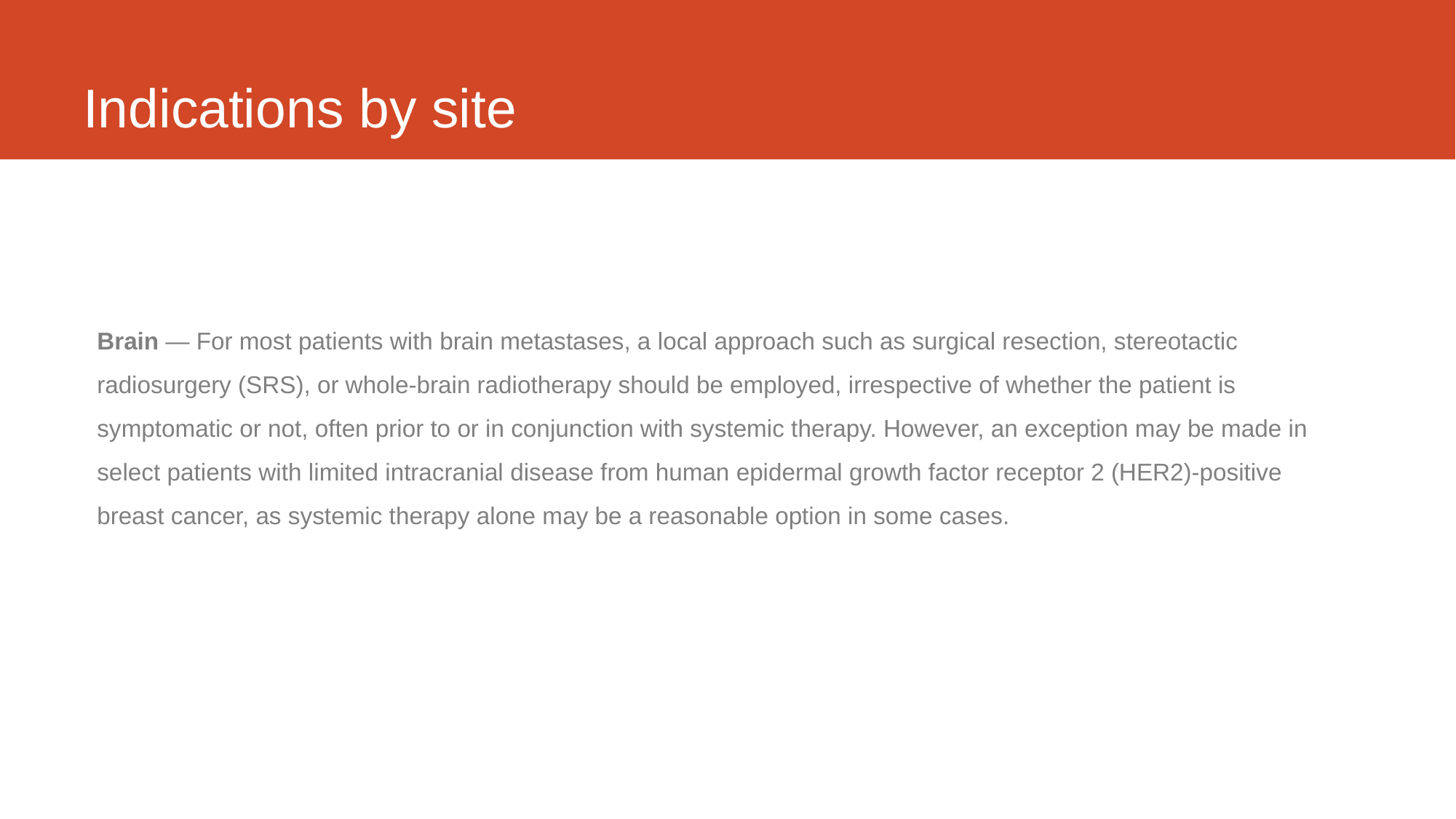

# Indications by site
Brain — For most patients with brain metastases, a local approach such as surgical resection, stereotactic radiosurgery (SRS), or whole-brain radiotherapy should be employed, irrespective of whether the patient is symptomatic or not, often prior to or in conjunction with systemic therapy. However, an exception may be made in select patients with limited intracranial disease from human epidermal growth factor receptor 2 (HER2)-positive breast cancer, as systemic therapy alone may be a reasonable option in some cases.